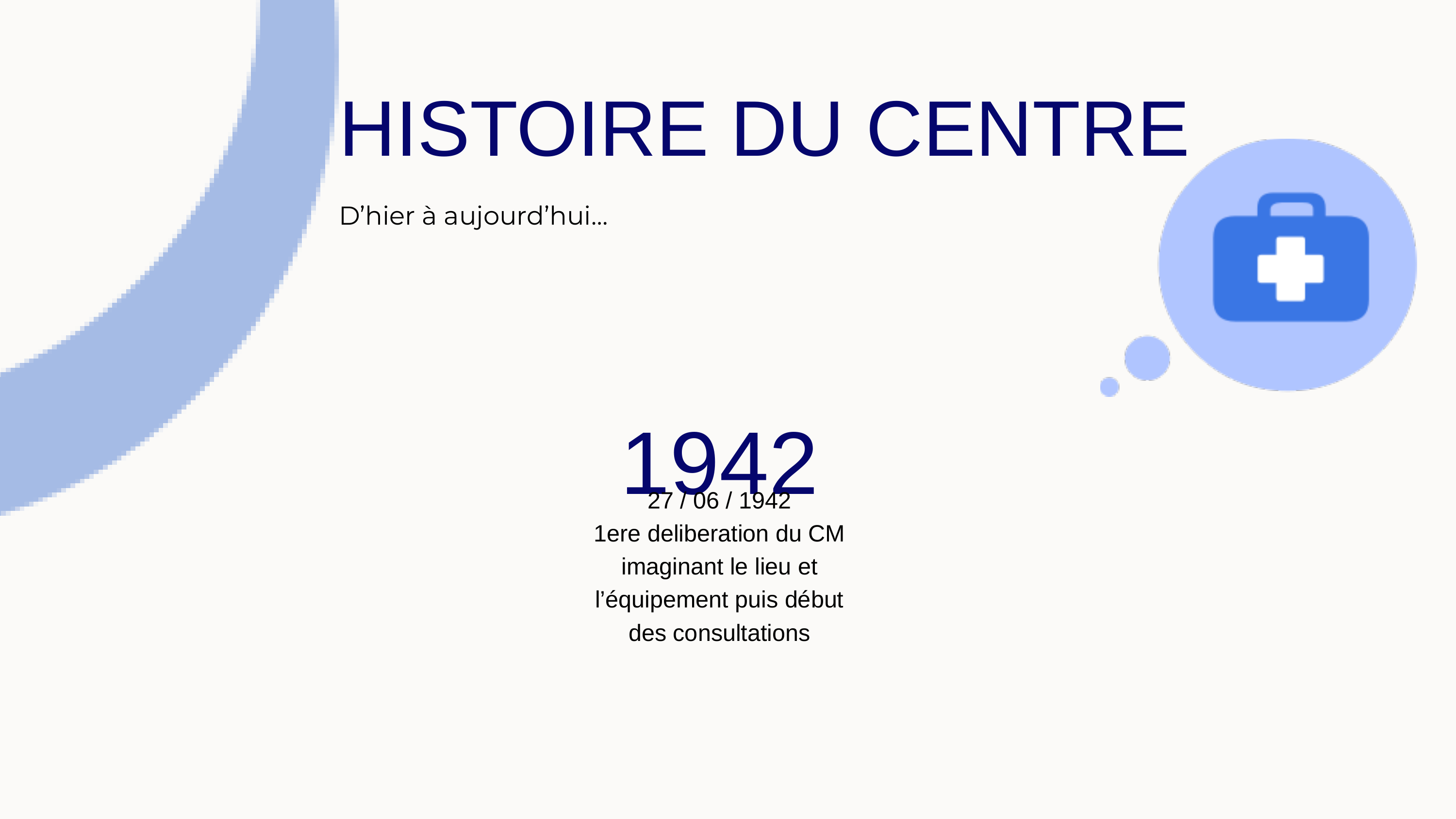

HISTOIRE DU CENTRE

D’hier à aujourd’hui…
1942
27 / 06 / 1942
1ere deliberation du CM imaginant le lieu et l’équipement puis début des consultations